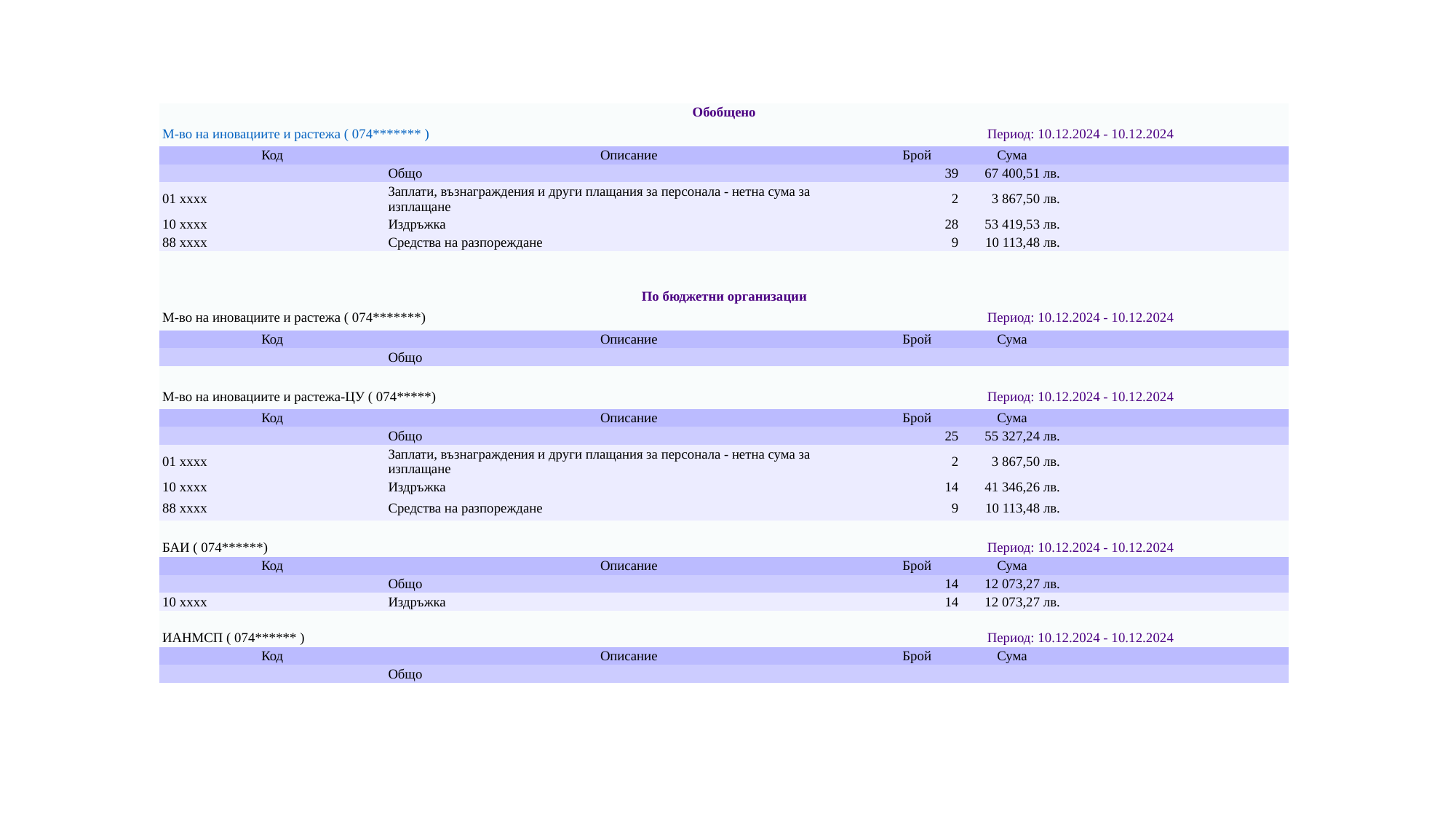

| Обобщено |  |  |  |  |
| --- | --- | --- | --- | --- |
| М-во на иновациите и растежа ( 074\*\*\*\*\*\*\* ) |  | Период: 10.12.2024 - 10.12.2024 |  |  |
| Код | Описание | Брой | Сума |  |
|  | Общо | 39 | 67 400,51 лв. |  |
| 01 xxxx | Заплати, възнаграждения и други плащания за персонала - нетна сума за изплащане | 2 | 3 867,50 лв. |  |
| 10 xxxx | Издръжка | 28 | 53 419,53 лв. |  |
| 88 xxxx | Средства на разпореждане | 9 | 10 113,48 лв. |  |
|  |  |  |  |  |
|  |  |  |  |  |
| По бюджетни организации |  |  |  |  |
| М-во на иновациите и растежа ( 074\*\*\*\*\*\*\*) |  | Период: 10.12.2024 - 10.12.2024 |  |  |
| Код | Описание | Брой | Сума |  |
|  | Общо |  |  |  |
|  |  |  |  |  |
| М-во на иновациите и растежа-ЦУ ( 074\*\*\*\*\*) |  | Период: 10.12.2024 - 10.12.2024 |  |  |
| Код | Описание | Брой | Сума |  |
|  | Общо | 25 | 55 327,24 лв. |  |
| 01 xxxx | Заплати, възнаграждения и други плащания за персонала - нетна сума за изплащане | 2 | 3 867,50 лв. |  |
| 10 xxxx | Издръжка | 14 | 41 346,26 лв. |  |
| 88 xxxx | Средства на разпореждане | 9 | 10 113,48 лв. |  |
|  |  |  |  |  |
| БАИ ( 074\*\*\*\*\*\*) |  | Период: 10.12.2024 - 10.12.2024 |  |  |
| Код | Описание | Брой | Сума |  |
|  | Общо | 14 | 12 073,27 лв. |  |
| 10 xxxx | Издръжка | 14 | 12 073,27 лв. |  |
|  |  |  |  |  |
| ИАНМСП ( 074\*\*\*\*\*\* ) |  | Период: 10.12.2024 - 10.12.2024 |  |  |
| Код | Описание | Брой | Сума |  |
|  | Общо |  |  |  |
#